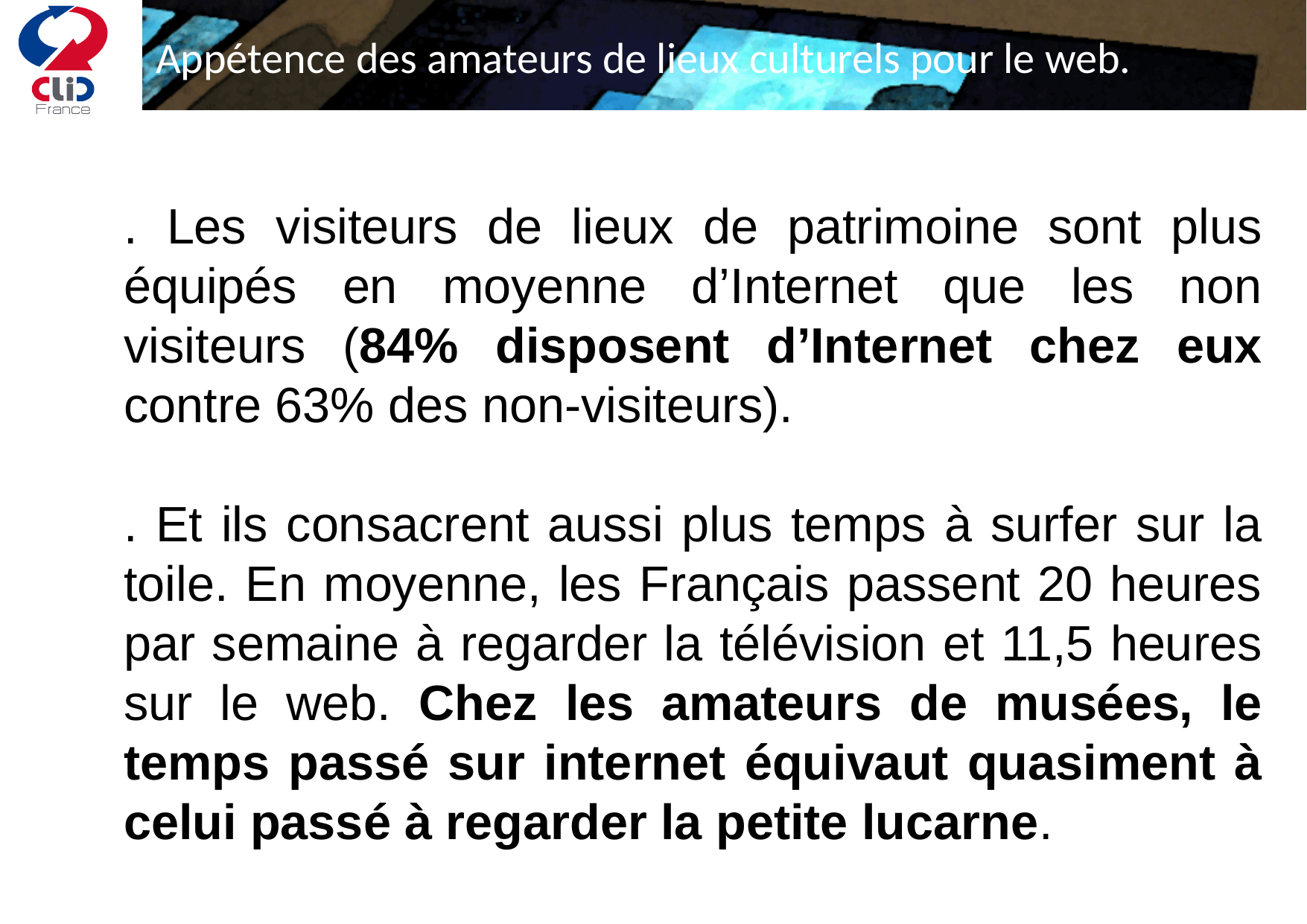

# Appétence des amateurs de lieux culturels pour le web.
. Les visiteurs de lieux de patrimoine sont plus équipés en moyenne d’Internet que les non visiteurs (84% disposent d’Internet chez eux contre 63% des non-visiteurs).

. Et ils consacrent aussi plus temps à surfer sur la toile. En moyenne, les Français passent 20 heures par semaine à regarder la télévision et 11,5 heures sur le web. Chez les amateurs de musées, le temps passé sur internet équivaut quasiment à celui passé à regarder la petite lucarne.